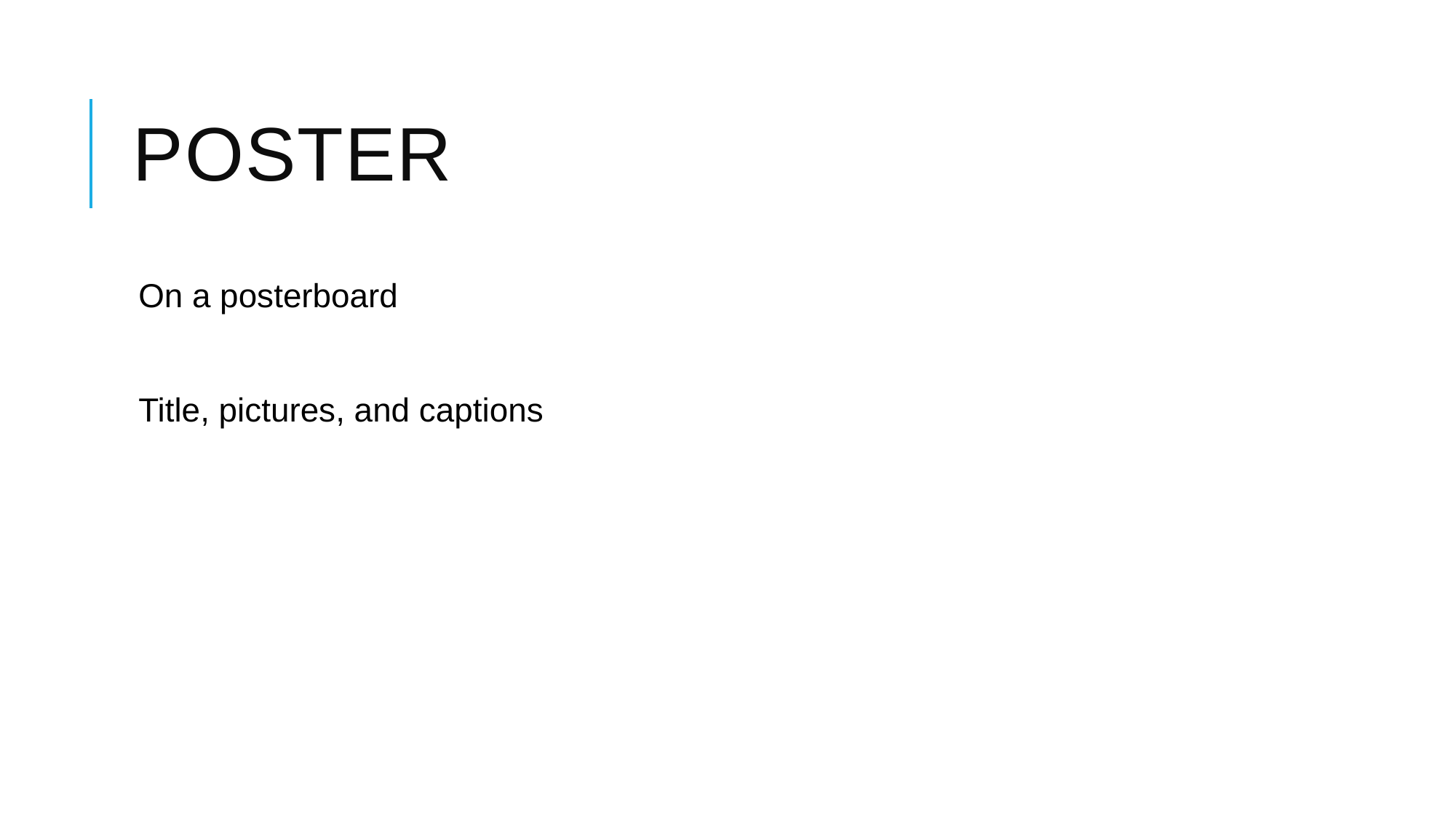

# Poster
On a posterboard

Title, pictures, and captions